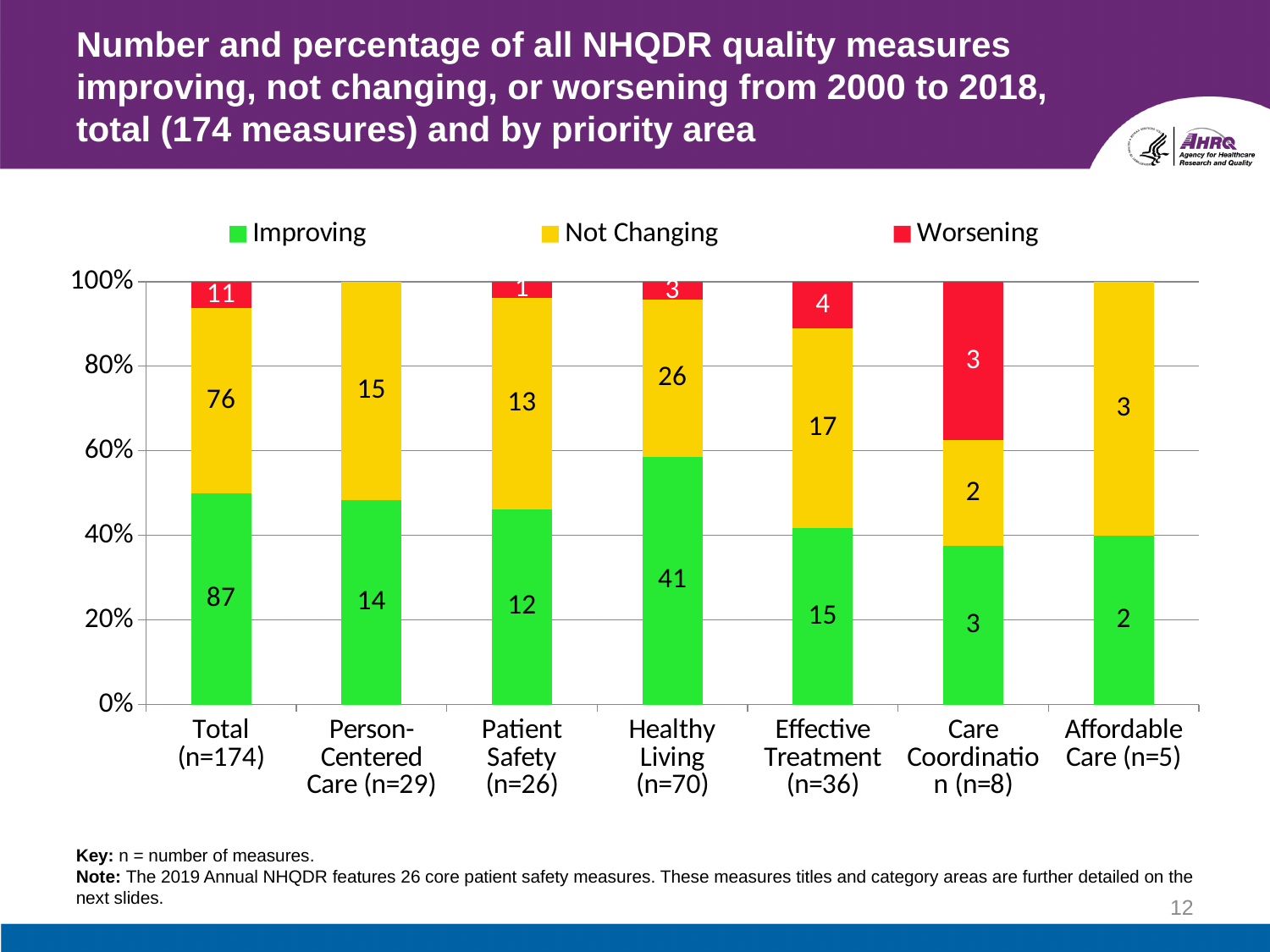

# Number and percentage of all NHQDR quality measures improving, not changing, or worsening from 2000 to 2018, total (174 measures) and by priority area

### Chart

| Category | Improving | Not Changing | Worsening |
|---|---|---|---|
| Total (n=174) | 87.0 | 76.0 | 11.0 |
| Person-Centered Care (n=29) | 14.0 | 15.0 | None |
| Patient Safety (n=26) | 12.0 | 13.0 | 1.0 |
| Healthy Living (n=70) | 41.0 | 26.0 | 3.0 |
| Effective Treatment (n=36) | 15.0 | 17.0 | 4.0 |
| Care Coordination (n=8) | 3.0 | 2.0 | 3.0 |
| Affordable Care (n=5) | 2.0 | 3.0 | None |
Key: n = number of measures.
Note: The 2019 Annual NHQDR features 26 core patient safety measures. These measures titles and category areas are further detailed on the next slides.
12